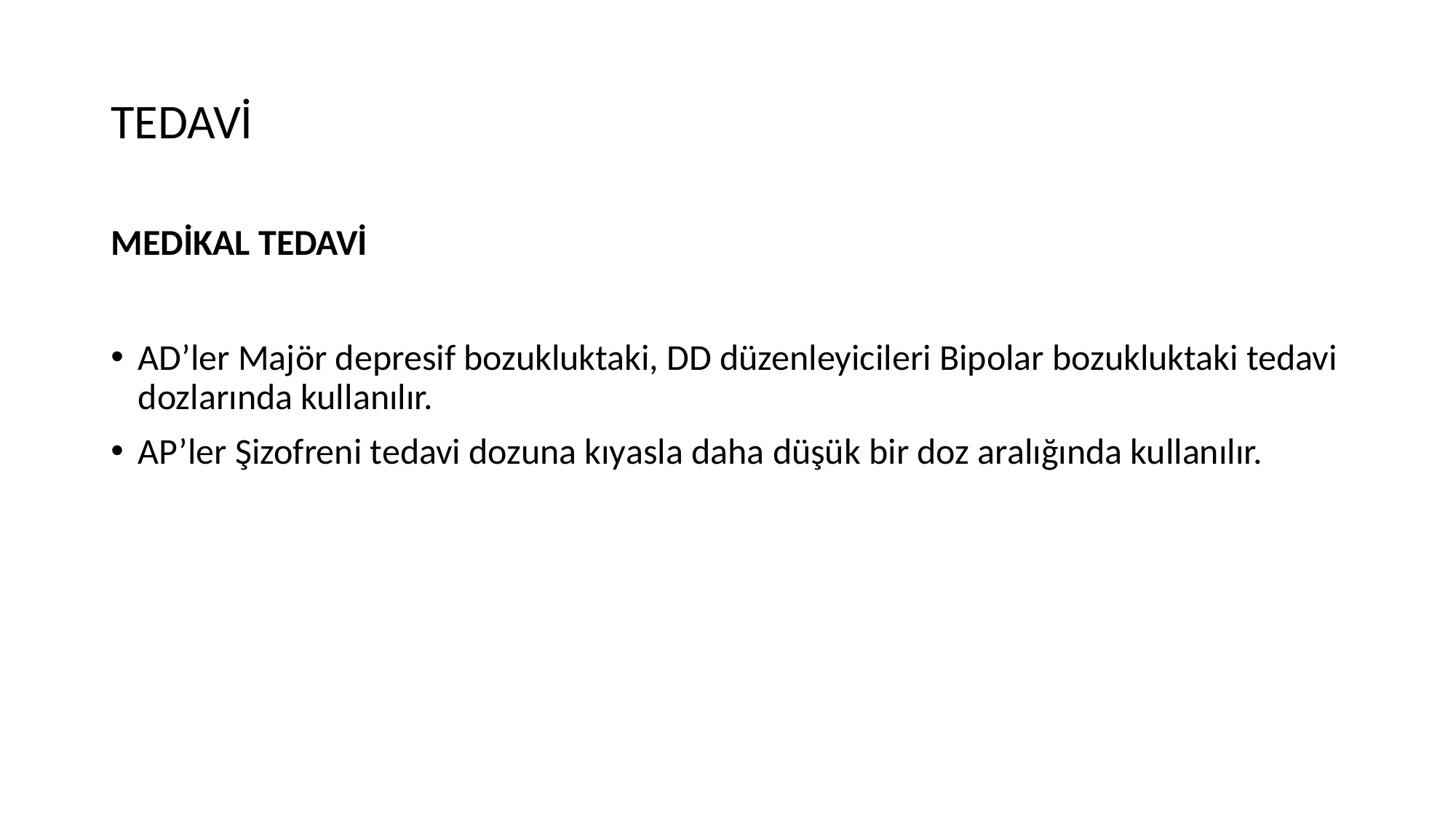

# TEDAVİ
MEDİKAL TEDAVİ

AD’ler Majör depresif bozukluktaki, DD düzenleyicileri Bipolar bozukluktaki tedavi dozlarında kullanılır.
AP’ler Şizofreni tedavi dozuna kıyasla daha düşük bir doz aralığında kullanılır.